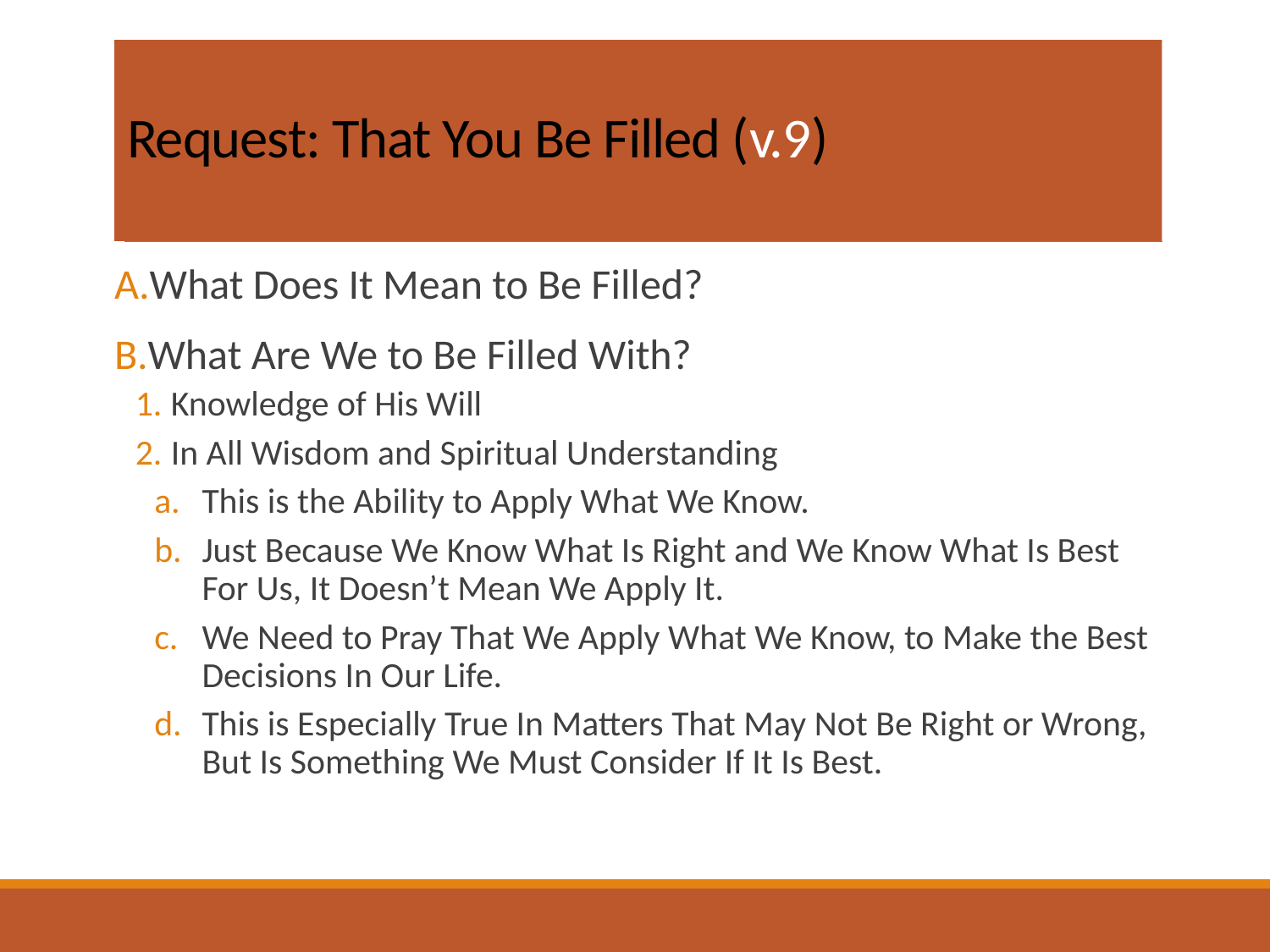

# Request: That You Be Filled (v.9)
What Does It Mean to Be Filled?
What Are We to Be Filled With?
Knowledge of His Will
In All Wisdom and Spiritual Understanding
This is the Ability to Apply What We Know.
Just Because We Know What Is Right and We Know What Is Best For Us, It Doesn’t Mean We Apply It.
We Need to Pray That We Apply What We Know, to Make the Best Decisions In Our Life.
This is Especially True In Matters That May Not Be Right or Wrong, But Is Something We Must Consider If It Is Best.